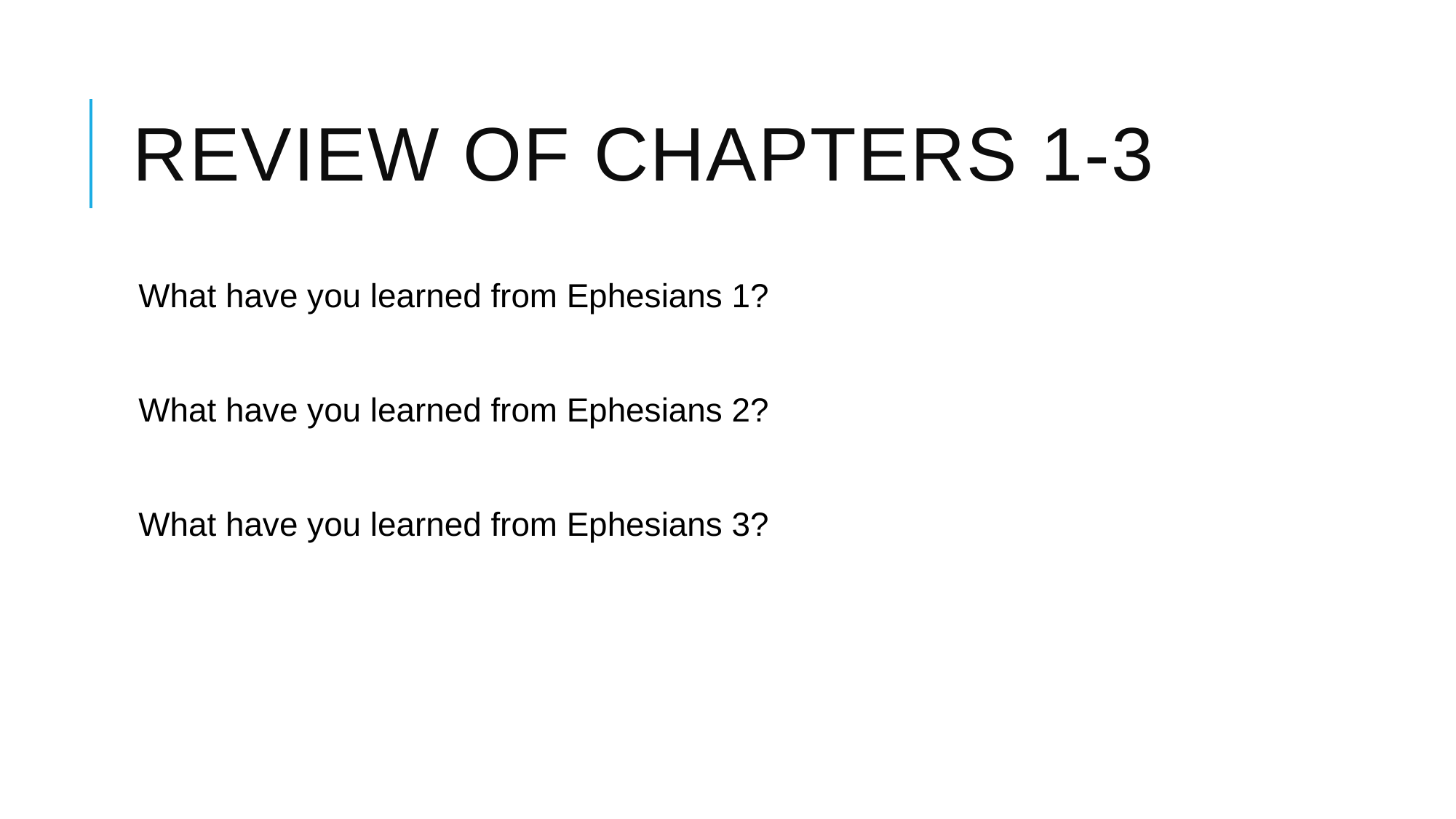

# Review of Chapters 1-3
What have you learned from Ephesians 1?

What have you learned from Ephesians 2?

What have you learned from Ephesians 3?